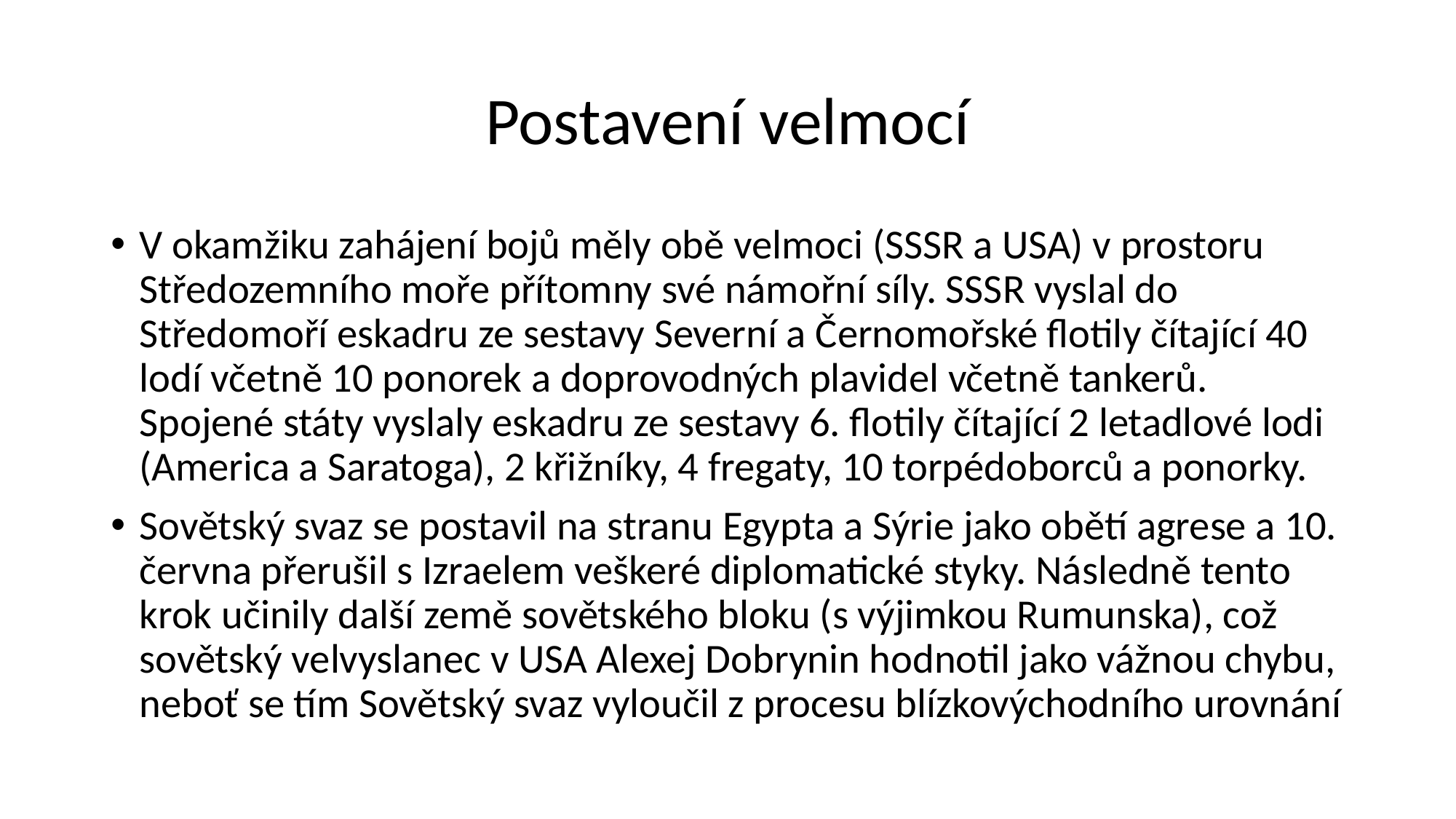

# Postavení velmocí
V okamžiku zahájení bojů měly obě velmoci (SSSR a USA) v prostoru Středozemního moře přítomny své námořní síly. SSSR vyslal do Středomoří eskadru ze sestavy Severní a Černomořské flotily čítající 40 lodí včetně 10 ponorek a doprovodných plavidel včetně tankerů. Spojené státy vyslaly eskadru ze sestavy 6. flotily čítající 2 letadlové lodi (America a Saratoga), 2 křižníky, 4 fregaty, 10 torpédoborců a ponorky.
Sovětský svaz se postavil na stranu Egypta a Sýrie jako obětí agrese a 10. června přerušil s Izraelem veškeré diplomatické styky. Následně tento krok učinily další země sovětského bloku (s výjimkou Rumunska), což sovětský velvyslanec v USA Alexej Dobrynin hodnotil jako vážnou chybu, neboť se tím Sovětský svaz vyloučil z procesu blízkovýchodního urovnání